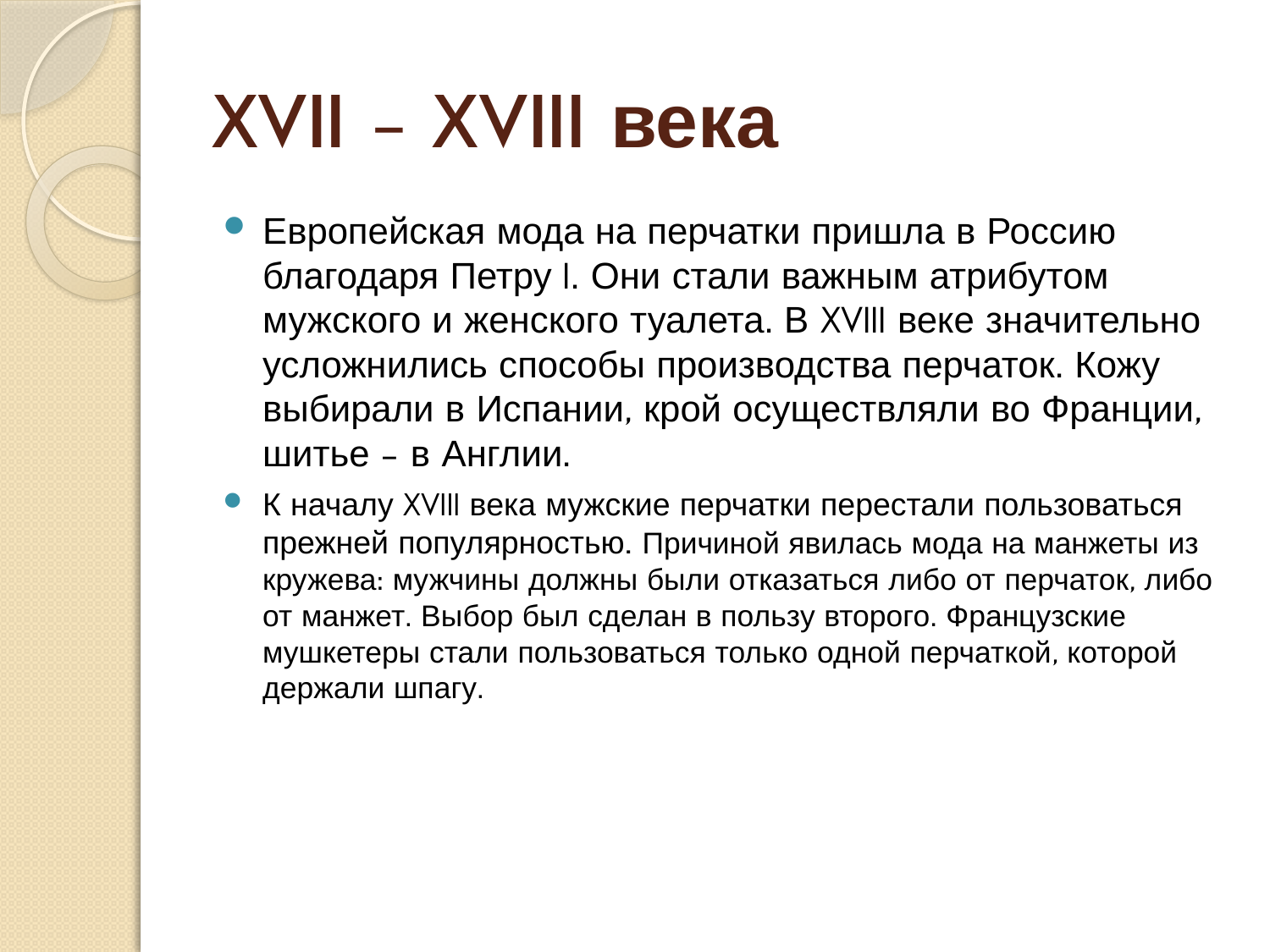

# XVII – XVIII века
Европейская мода на перчатки пришла в Россию благодаря Петру I. Они стали важным атрибутом мужского и женского туалета. В XVIII веке значительно усложнились способы производства перчаток. Кожу выбирали в Испании, крой осуществляли во Франции, шитье – в Англии.
К началу XVIII века мужские перчатки перестали пользоваться прежней популярностью. Причиной явилась мода на манжеты из кружева: мужчины должны были отказаться либо от перчаток, либо от манжет. Выбор был сделан в пользу второго. Французские мушкетеры стали пользоваться только одной перчаткой, которой держали шпагу.